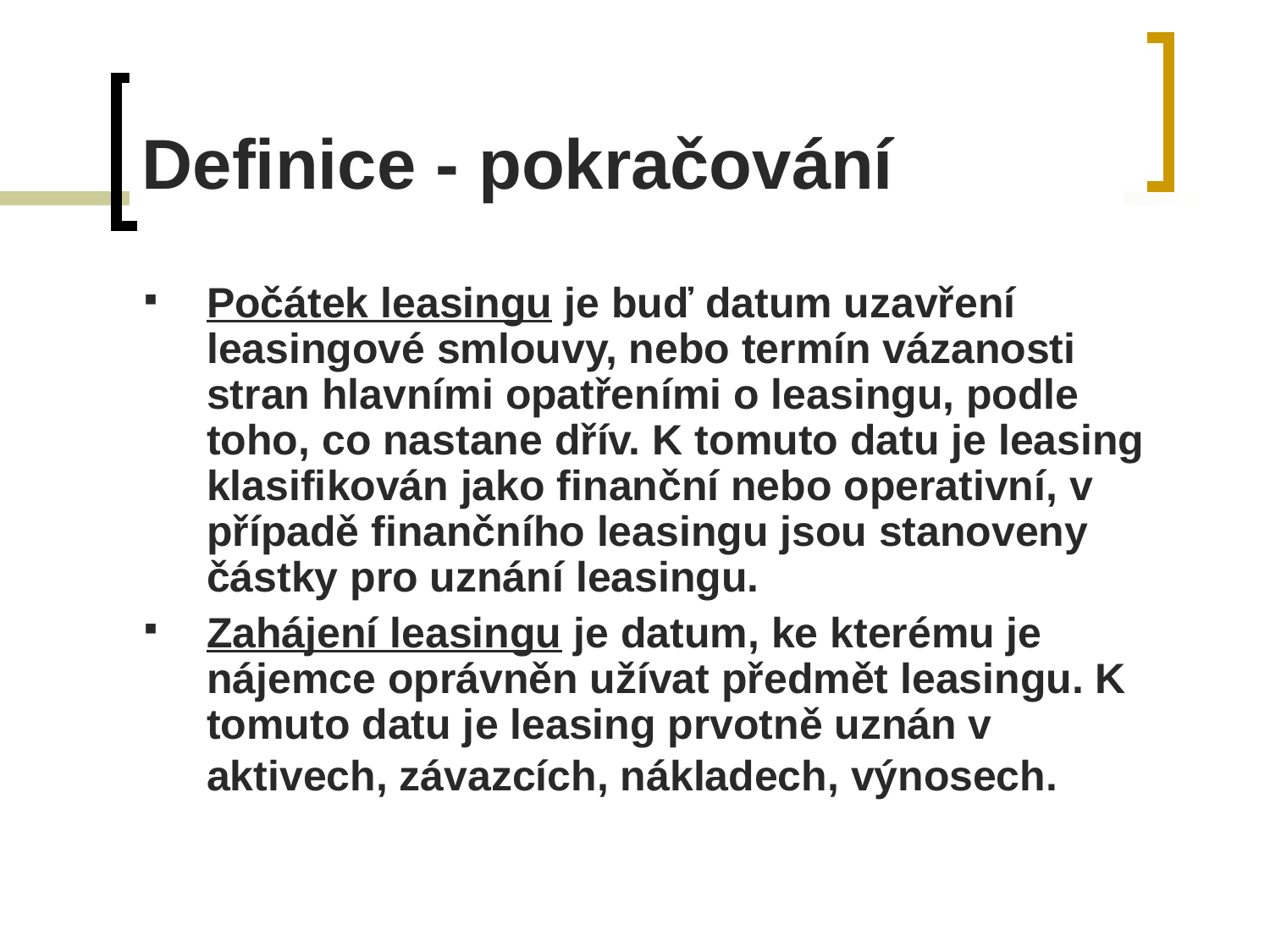

# Definice - pokračování
Počátek leasingu je buď datum uzavření leasingové smlouvy, nebo termín vázanosti stran hlavními opatřeními o leasingu, podle toho, co nastane dřív. K tomuto datu je leasing klasifikován jako finanční nebo operativní, v případě finančního leasingu jsou stanoveny částky pro uznání leasingu.
Zahájení leasingu je datum, ke kterému je nájemce oprávněn užívat předmět leasingu. K tomuto datu je leasing prvotně uznán v aktivech, závazcích, nákladech, výnosech.